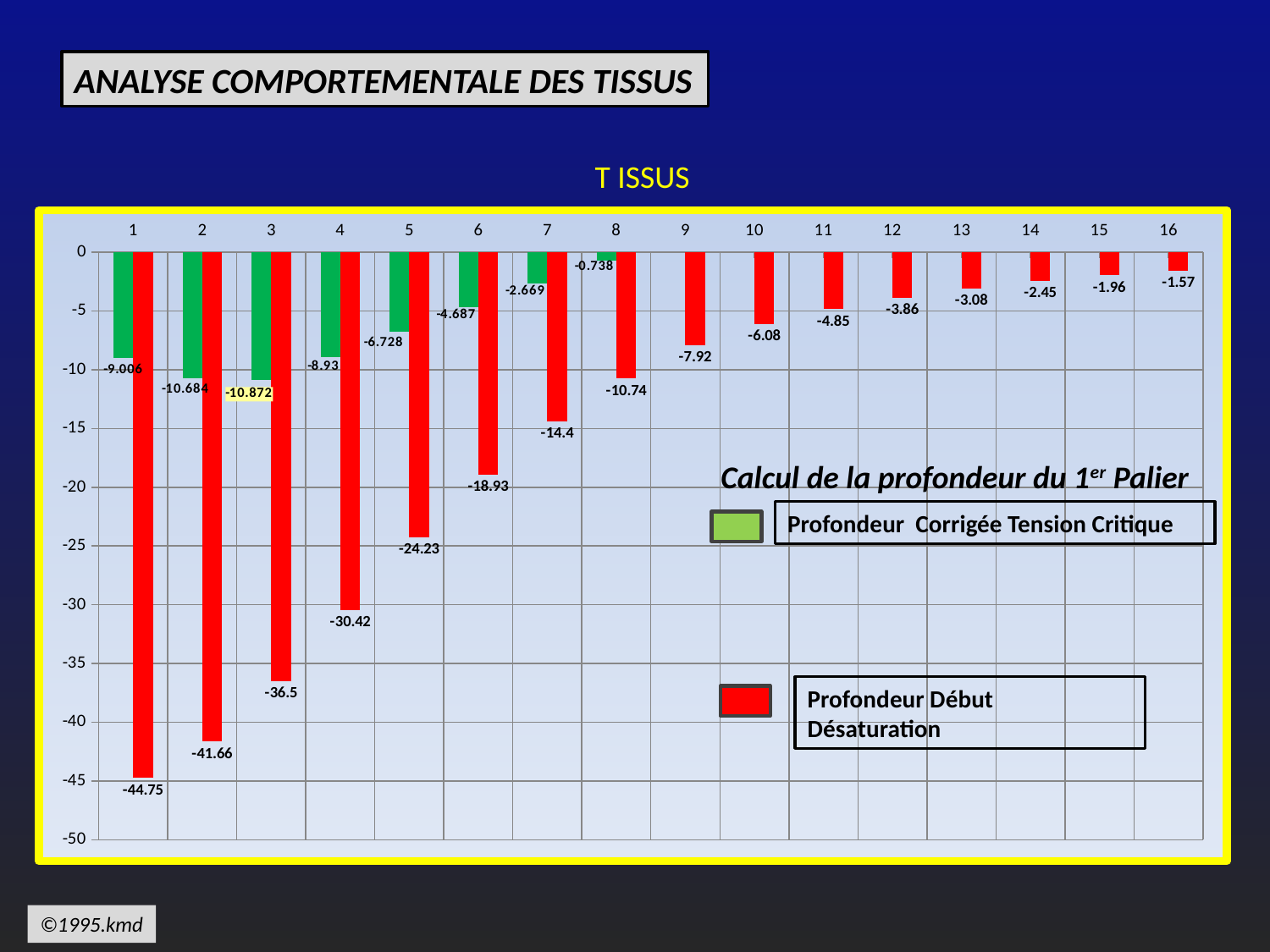

ANALYSE COMPORTEMENTALE DES TISSUS
T ISSUS

### Chart

| Category |  |  |
|---|---|---|
Calcul de la profondeur du 1er Palier
Profondeur  Corrigée Tension Critique

Profondeur Début Désaturation

©1995.kmd